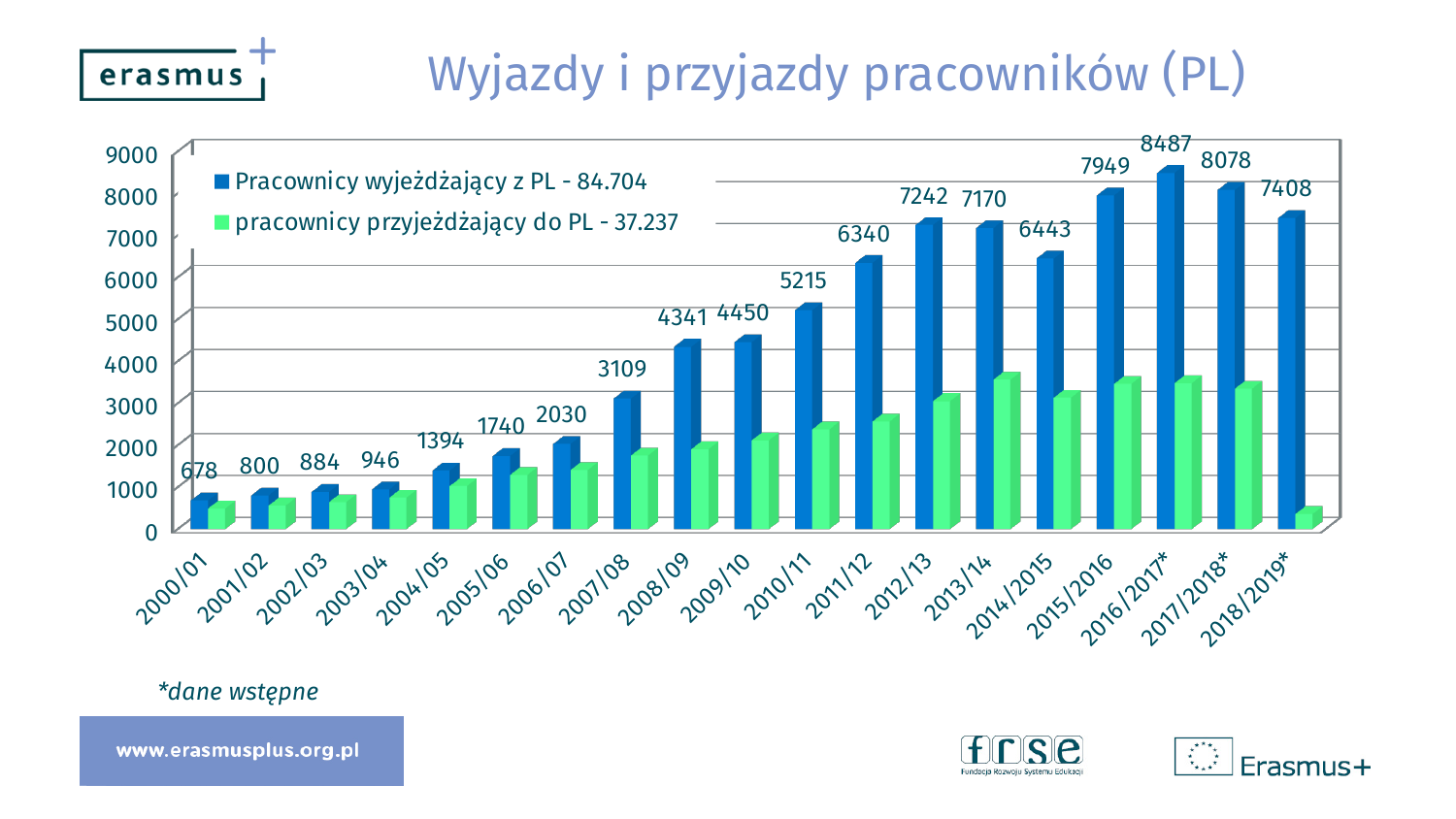

# Wyjazdy i przyjazdy pracowników (PL)

[unsupported chart]

*dane wstępne